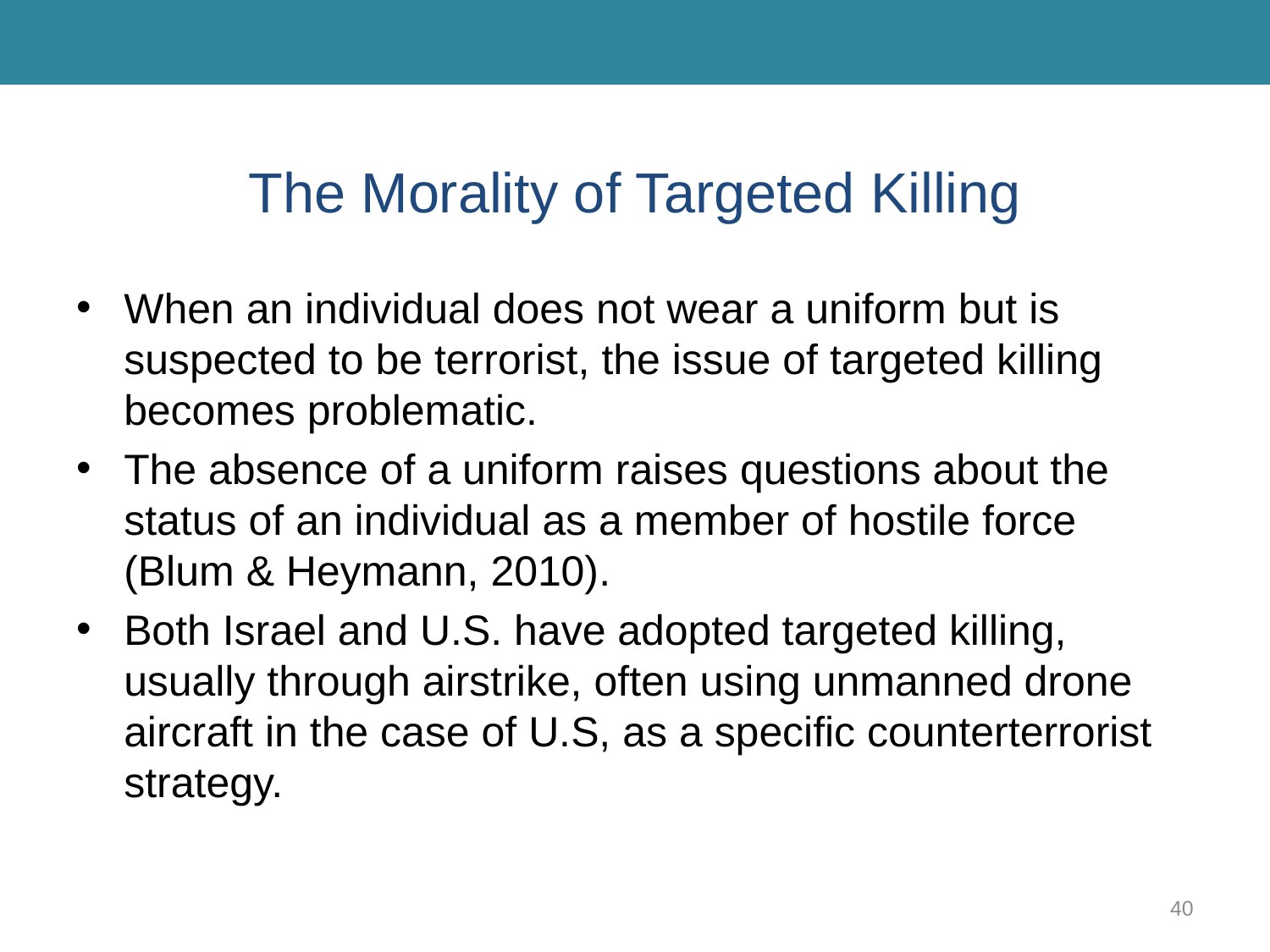

# The Morality of Targeted Killing
When an individual does not wear a uniform but is suspected to be terrorist, the issue of targeted killing becomes problematic.
The absence of a uniform raises questions about the status of an individual as a member of hostile force (Blum & Heymann, 2010).
Both Israel and U.S. have adopted targeted killing, usually through airstrike, often using unmanned drone aircraft in the case of U.S, as a specific counterterrorist strategy.

40